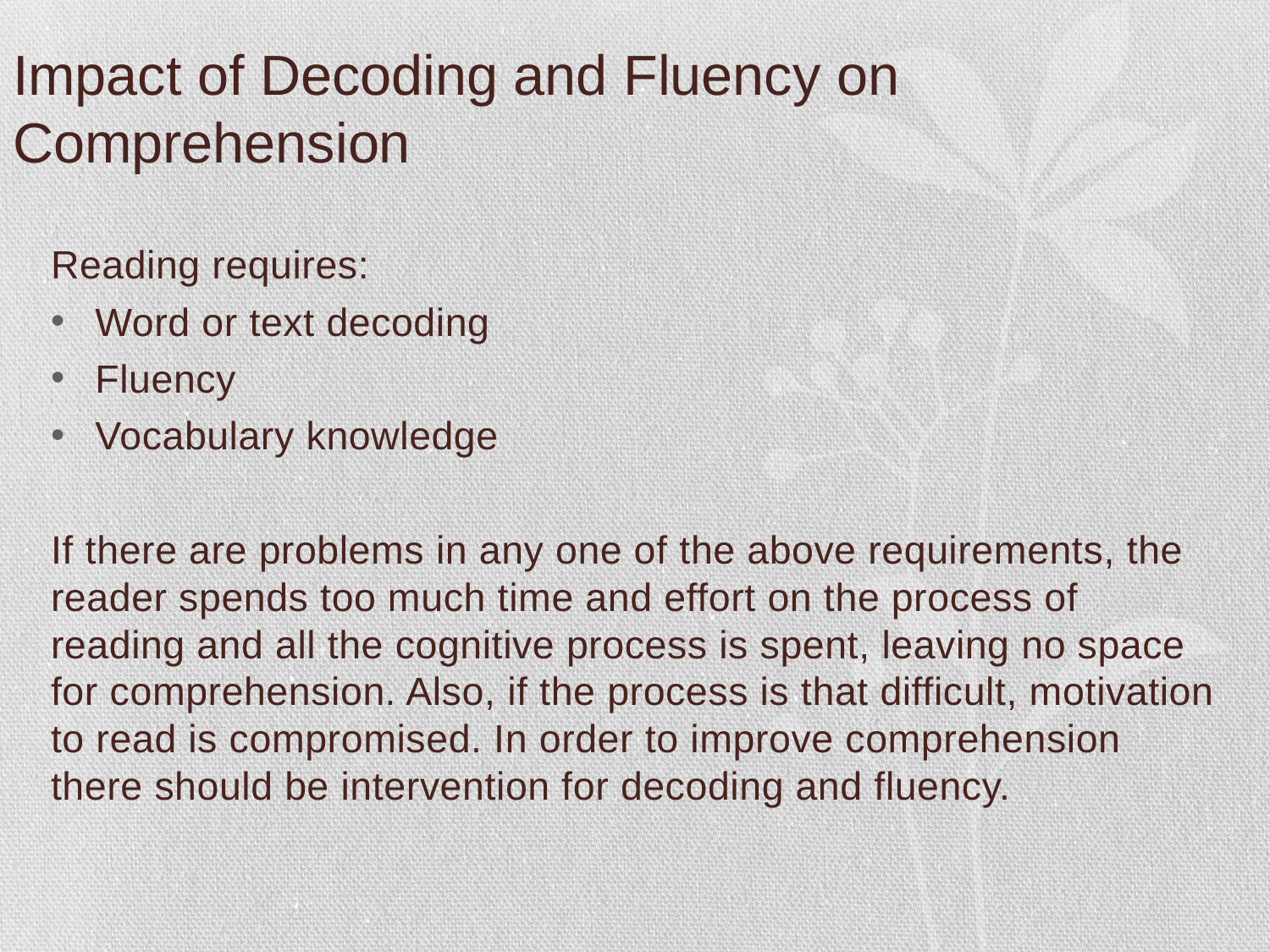

# Impact of Decoding and Fluency on Comprehension

Reading requires:
Word or text decoding
Fluency
Vocabulary knowledge

If there are problems in any one of the above requirements, the reader spends too much time and effort on the process of reading and all the cognitive process is spent, leaving no space for comprehension. Also, if the process is that difficult, motivation to read is compromised. In order to improve comprehension there should be intervention for decoding and fluency.